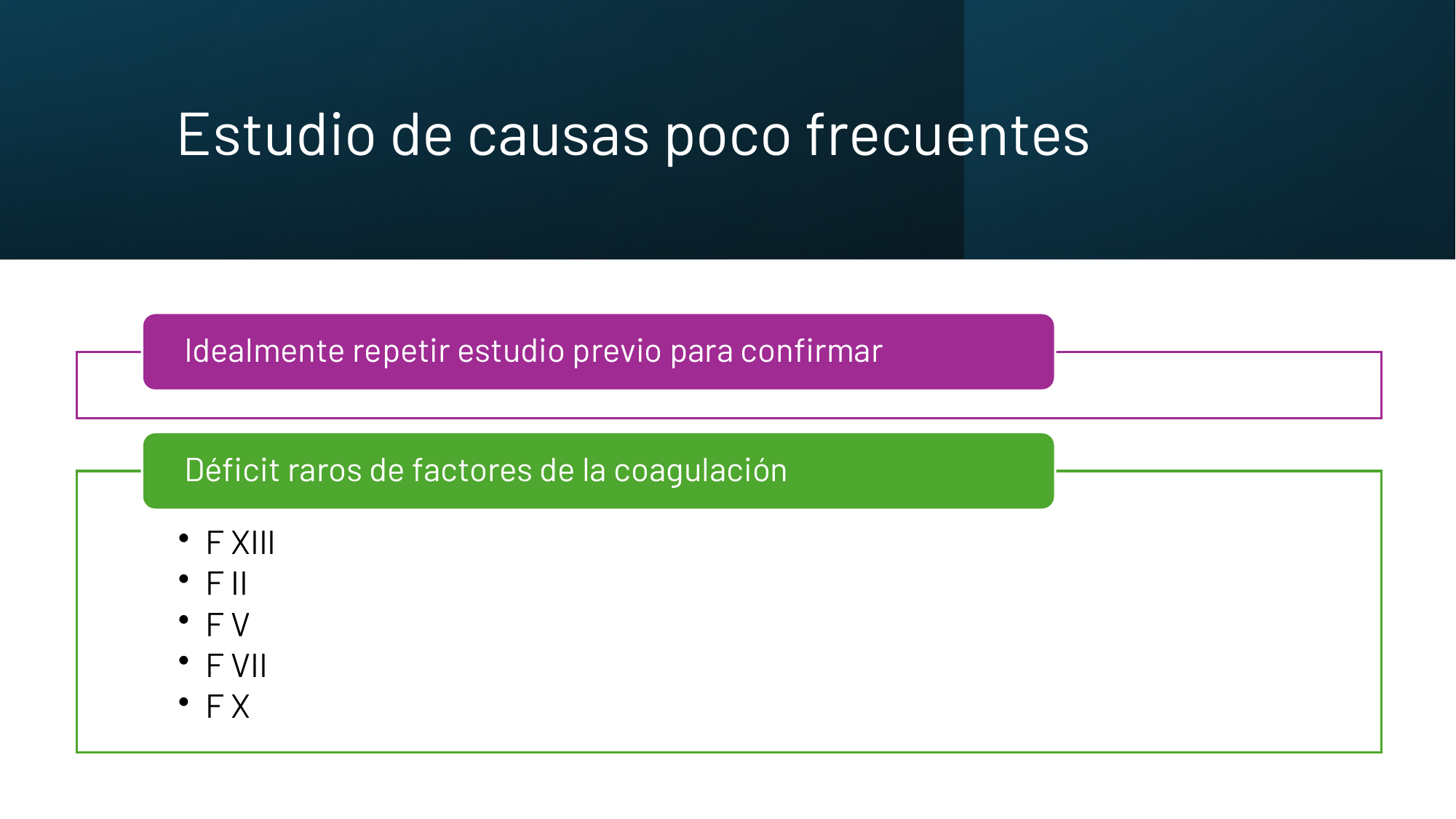

# Estudio de causas poco frecuentes
Idealmente repetir estudio previo para confirmar
F XIII
F II
F V
F VII
F X
Déficit raros de factores de la coagulación